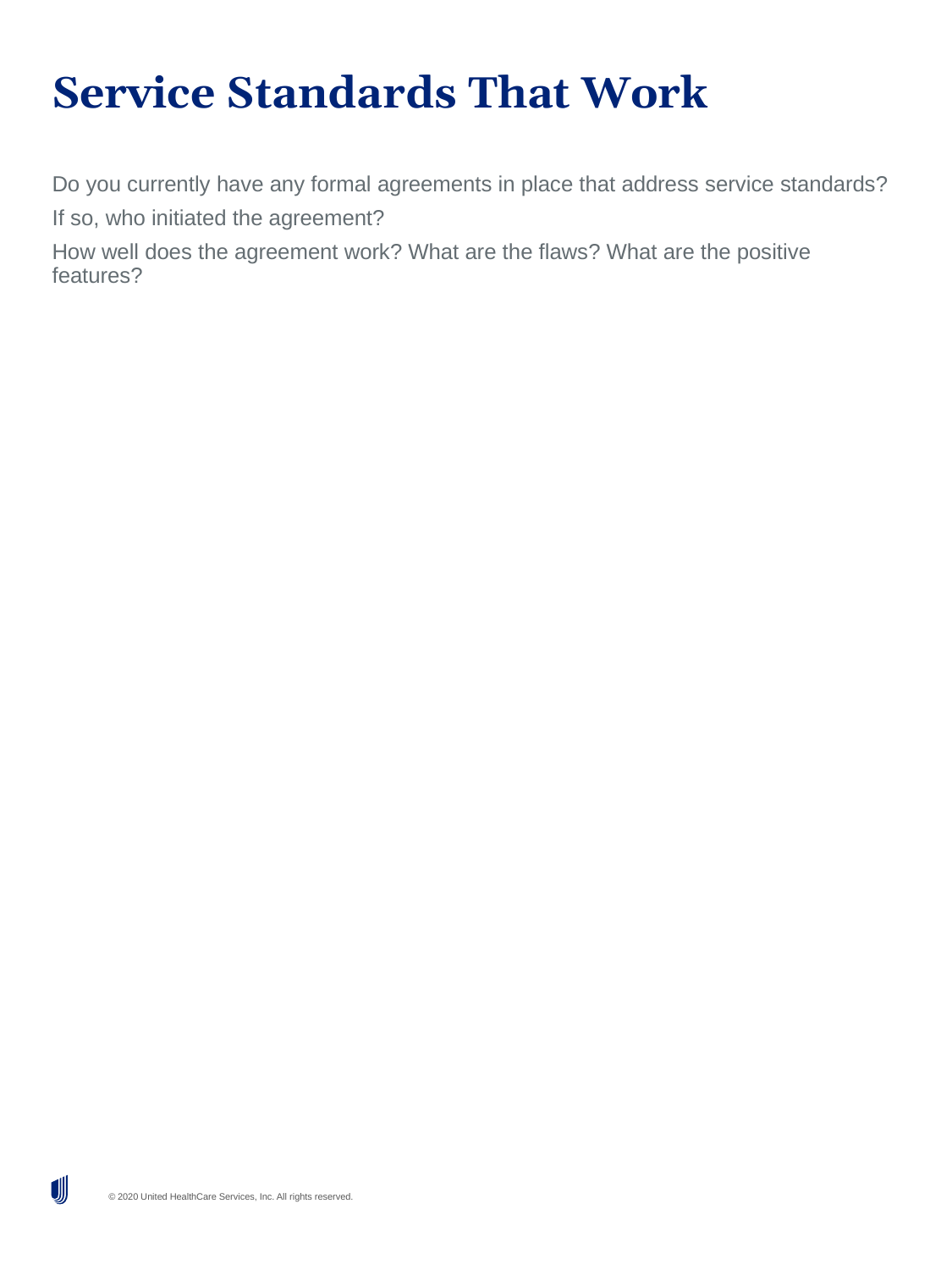

# Service Standards That Work
Do you currently have any formal agreements in place that address service standards?
If so, who initiated the agreement?
How well does the agreement work? What are the flaws? What are the positive features?